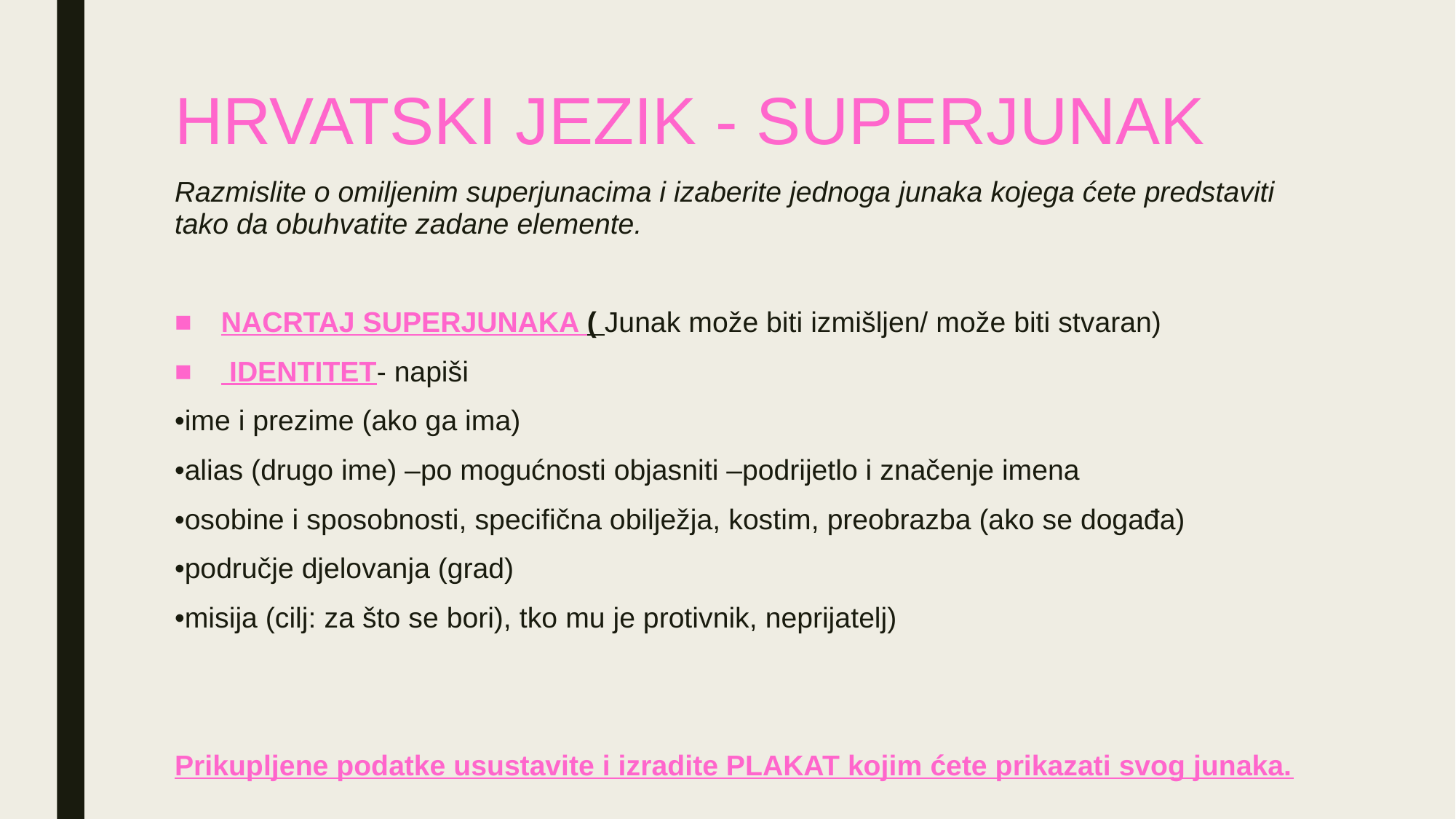

# HRVATSKI JEZIK - SUPERJUNAK
Razmislite o omiljenim superjunacima i izaberite jednoga junaka kojega ćete predstaviti tako da obuhvatite zadane elemente.

NACRTAJ SUPERJUNAKA ( Junak može biti izmišljen/ može biti stvaran)
 IDENTITET- napiši
•ime i prezime (ako ga ima)
•alias (drugo ime) –po mogućnosti objasniti –podrijetlo i značenje imena
•osobine i sposobnosti, specifična obilježja, kostim, preobrazba (ako se događa)
•područje djelovanja (grad)
•misija (cilj: za što se bori), tko mu je protivnik, neprijatelj)

Prikupljene podatke usustavite i izradite PLAKAT kojim ćete prikazati svog junaka.